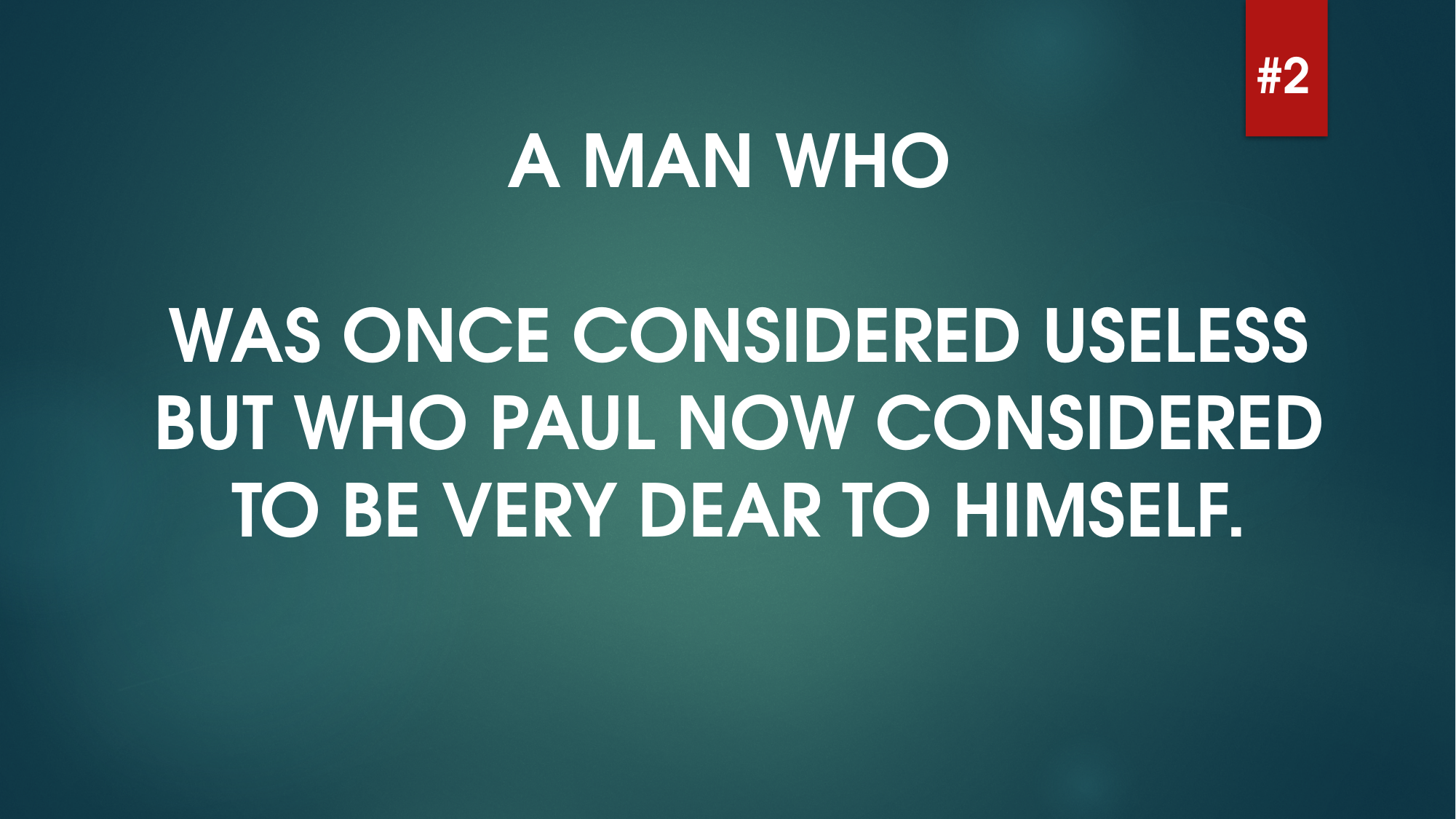

#2
A MAN WHO

WAS ONCE CONSIDERED USELESS BUT WHO PAUL NOW CONSIDERED TO BE VERY DEAR TO HIMSELF.